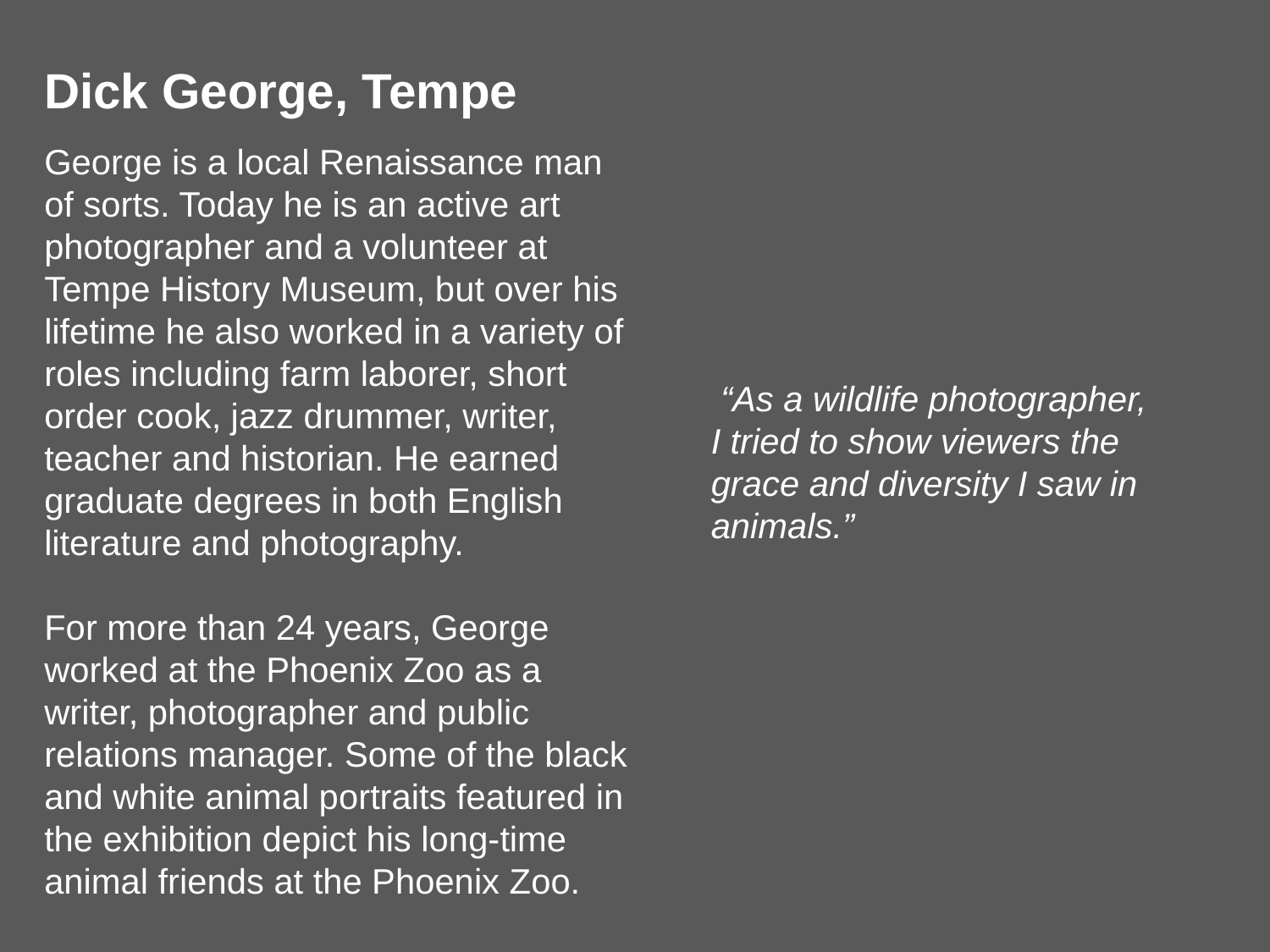

Dick George, Tempe

George is a local Renaissance man of sorts. Today he is an active art photographer and a volunteer at Tempe History Museum, but over his lifetime he also worked in a variety of roles including farm laborer, short order cook, jazz drummer, writer, teacher and historian. He earned graduate degrees in both English literature and photography.

For more than 24 years, George worked at the Phoenix Zoo as a writer, photographer and public relations manager. Some of the black and white animal portraits featured in the exhibition depict his long-time animal friends at the Phoenix Zoo.
 “As a wildlife photographer,
I tried to show viewers the grace and diversity I saw in animals.”